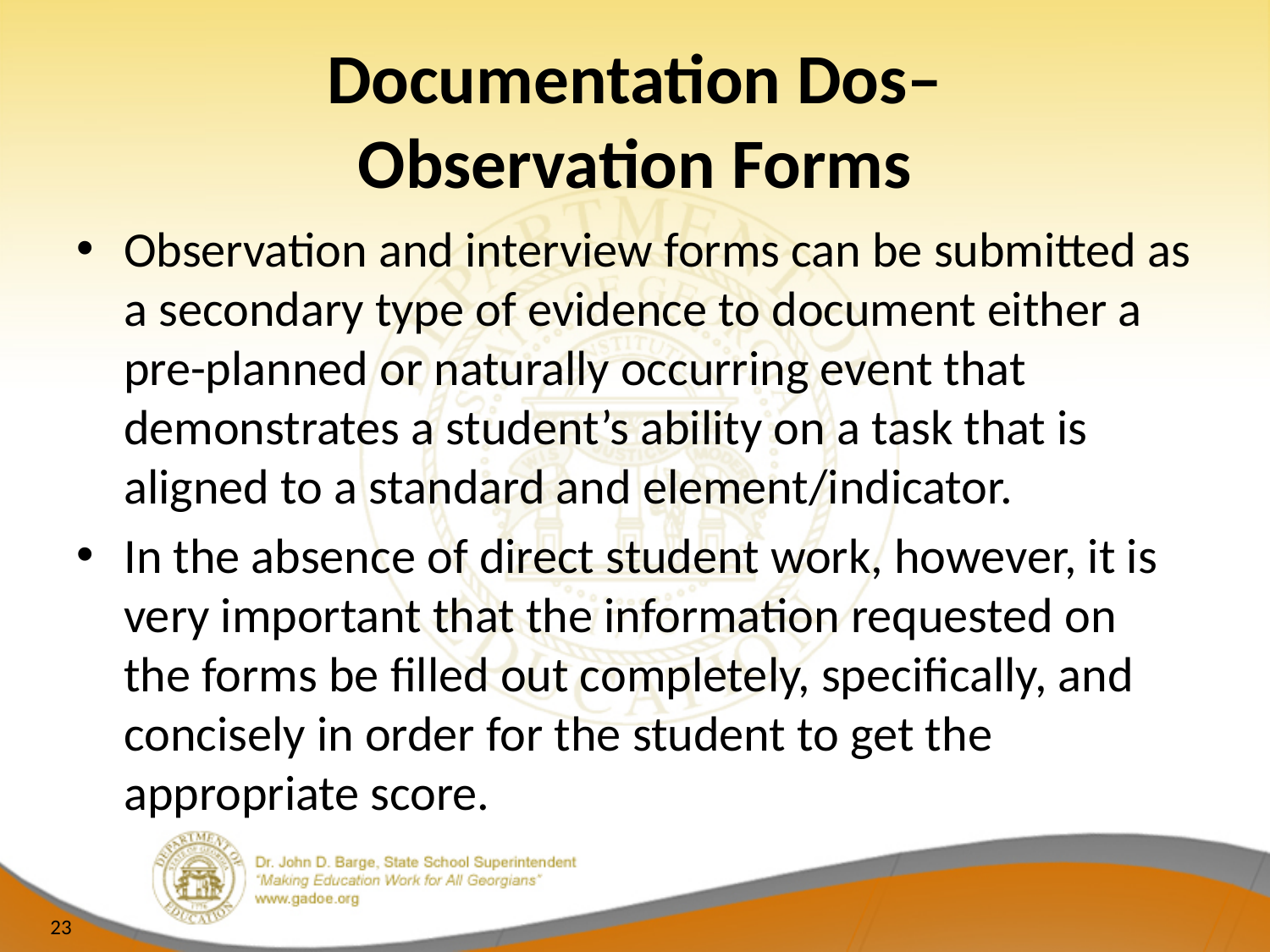

# Documentation Dos– Observation Forms
Observation and interview forms can be submitted as a secondary type of evidence to document either a pre-planned or naturally occurring event that demonstrates a student’s ability on a task that is aligned to a standard and element/indicator.
In the absence of direct student work, however, it is very important that the information requested on the forms be filled out completely, specifically, and concisely in order for the student to get the appropriate score.
23